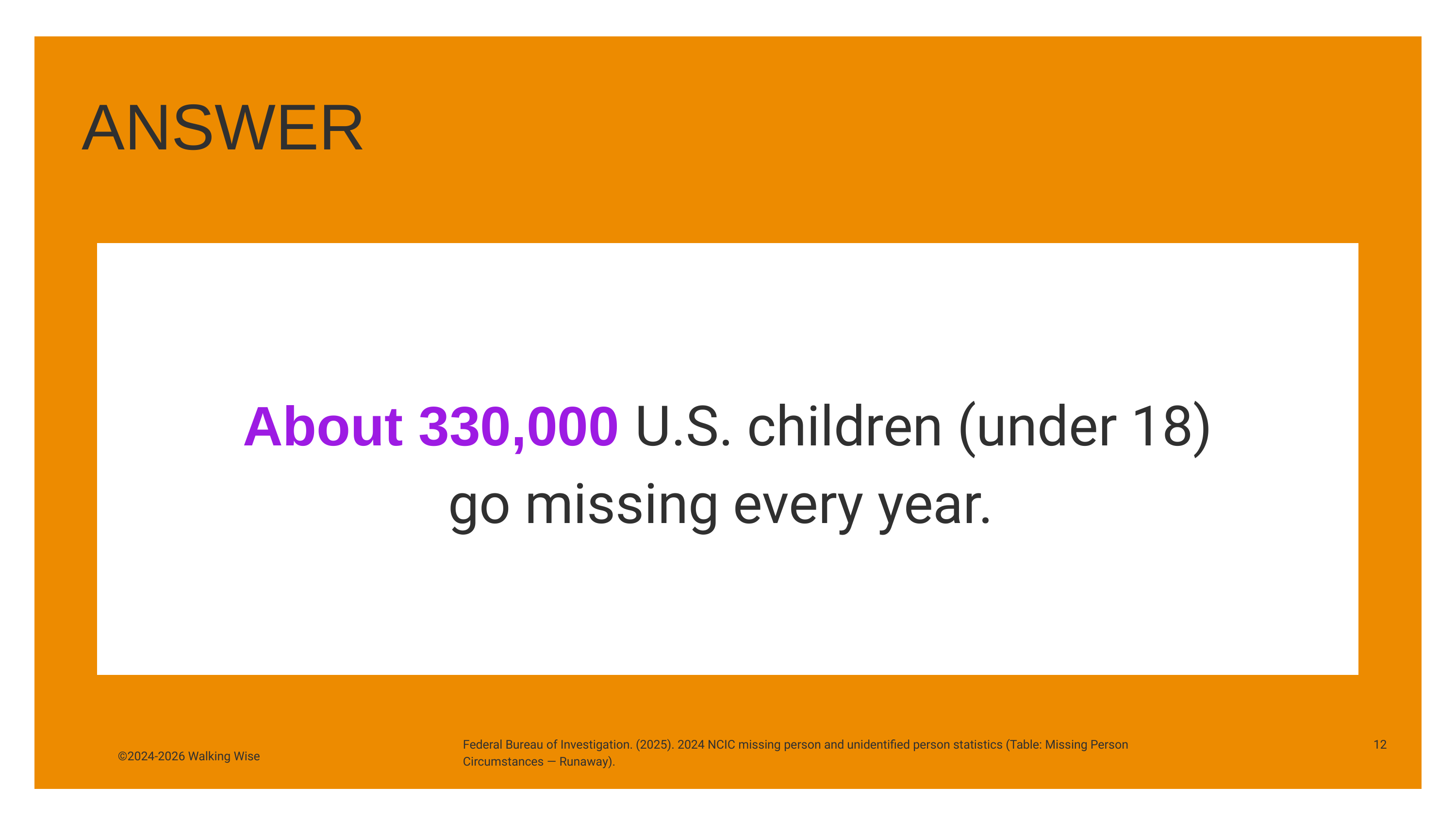

ANSWER

About 330,000 U.S. children (under 18) go missing every year.
Federal Bureau of Investigation. (2025). 2024 NCIC missing person and unidentified person statistics (Table: Missing Person Circumstances — Runaway).
12
©2024-2026 Walking Wise